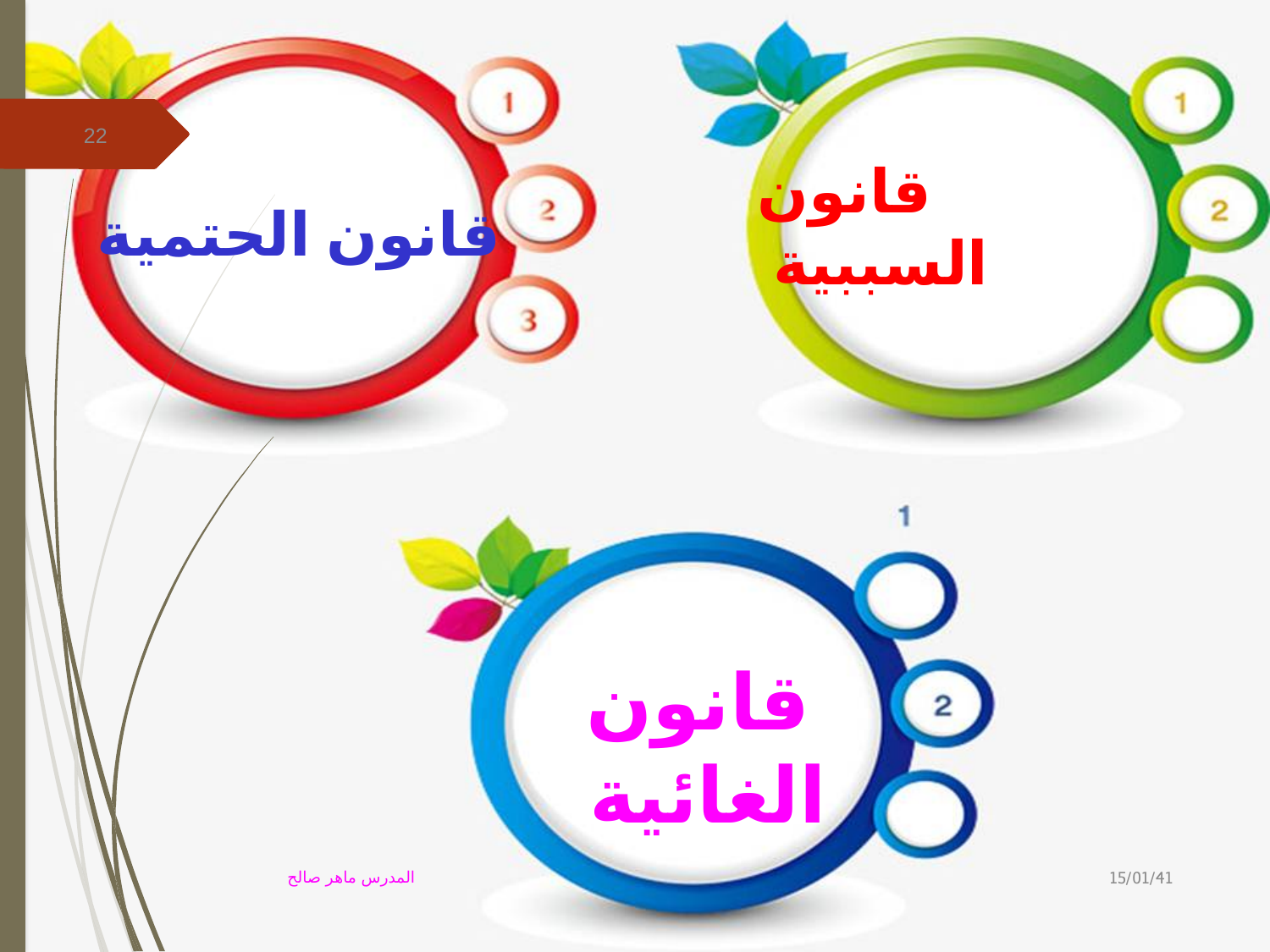

22
# قانون السببية
قانون الحتمية
قانون الغائية
15/01/41
المدرس ماهر صالح